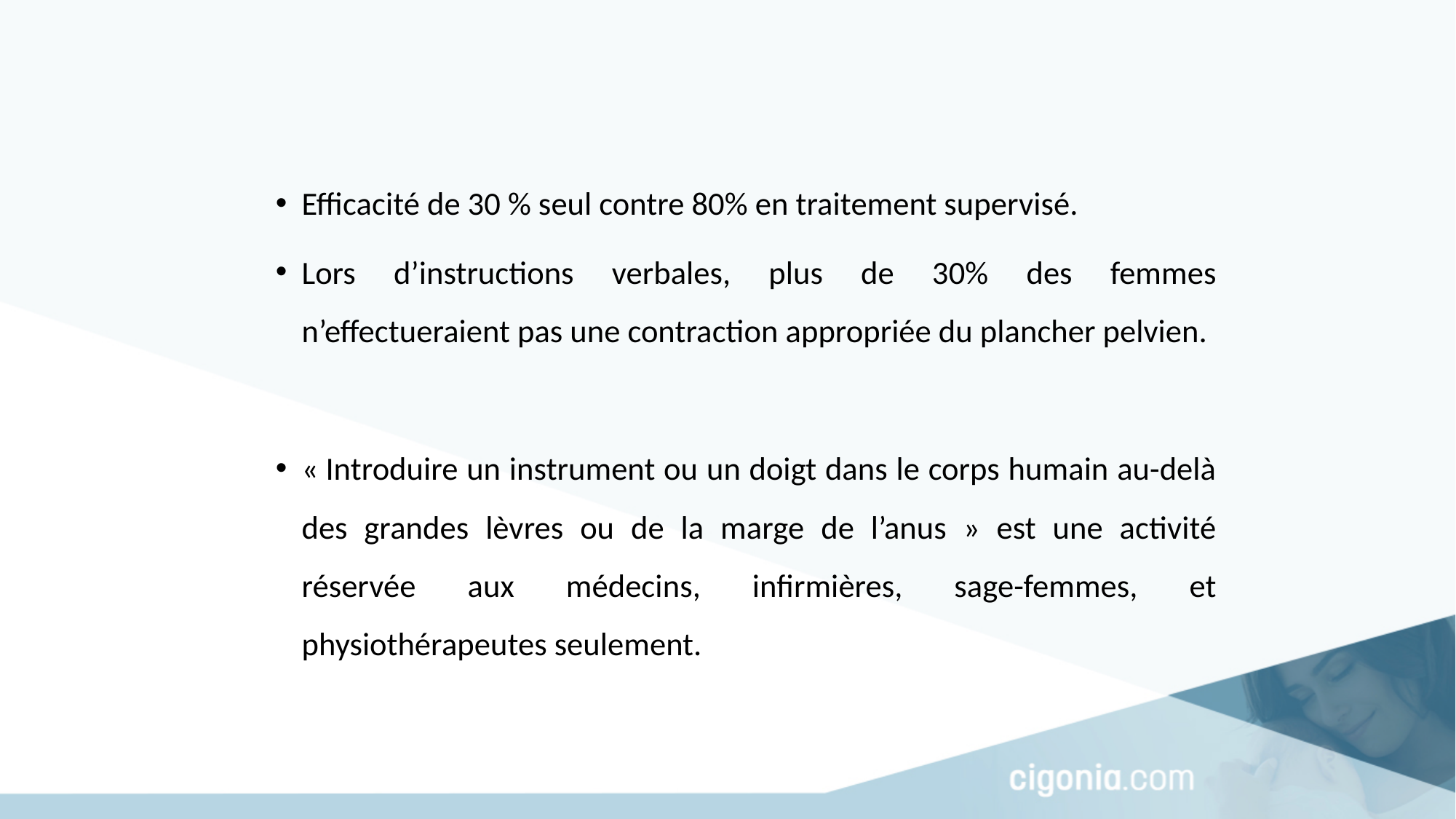

Efficacité de 30 % seul contre 80% en traitement supervisé.
Lors d’instructions verbales, plus de 30% des femmes n’effectueraient pas une contraction appropriée du plancher pelvien.

« Introduire un instrument ou un doigt dans le corps humain au-delà des grandes lèvres ou de la marge de l’anus » est une activité réservée aux médecins, infirmières, sage-femmes, et physiothérapeutes seulement.